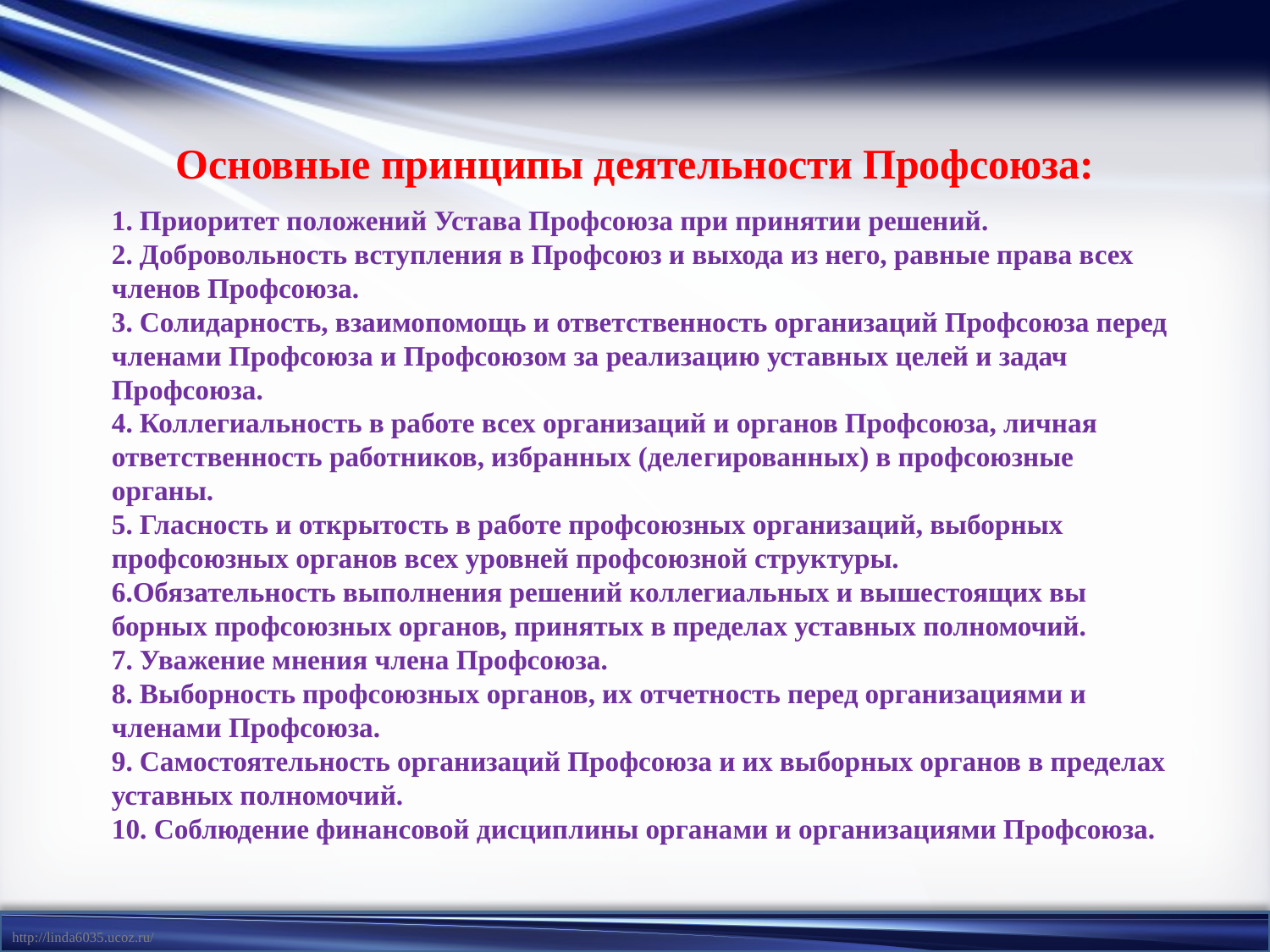

# Основные принципы деятельности Профсоюза:
1. Приоритет положений Устава Профсоюза при принятии решений.
2. Добровольность вступления в Профсоюз и выхода из него, равные права всех членов Профсоюза.
3. Солидарность, взаимопомощь и ответственность организаций Профсоюза перед членами Профсоюза и Профсоюзом за реализацию уставных целей и задач Профсоюза.
4. Коллегиальность в работе всех организаций и органов Профсоюза, личная ответственность работников, избранных (деле­гированных) в профсоюзные органы.
5. Гласность и открытость в работе профсоюзных организаций, выборных профсоюзных органов всех уровней профсоюзной структуры.
6.Обязательность выполнения решений коллегиальных и вышестоящих вы­борных профсоюзных органов, принятых в пределах уставных полномочий.
7. Уважение мнения члена Профсоюза.
8. Выборность профсоюзных органов, их отчетность перед организациями и членами Профсоюза.
9. Самостоятельность организаций Профсоюза и их выборных органов в пределах уставных полномочий.
10. Соблюдение финансовой дисциплины органами и организациями Профсоюза.